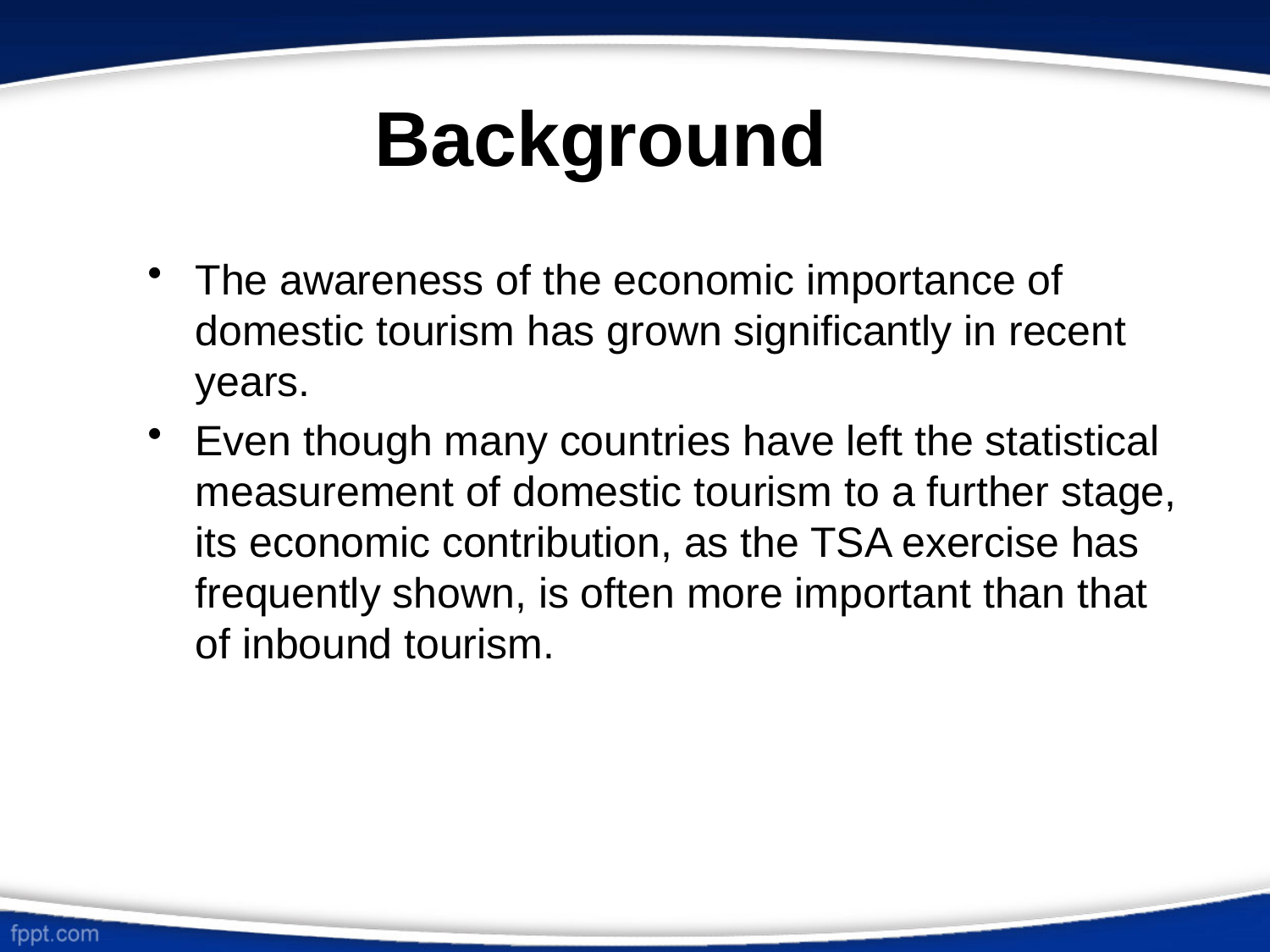

# Background
The awareness of the economic importance of domestic tourism has grown significantly in recent years.
Even though many countries have left the statistical measurement of domestic tourism to a further stage, its economic contribution, as the TSA exercise has frequently shown, is often more important than that of inbound tourism.